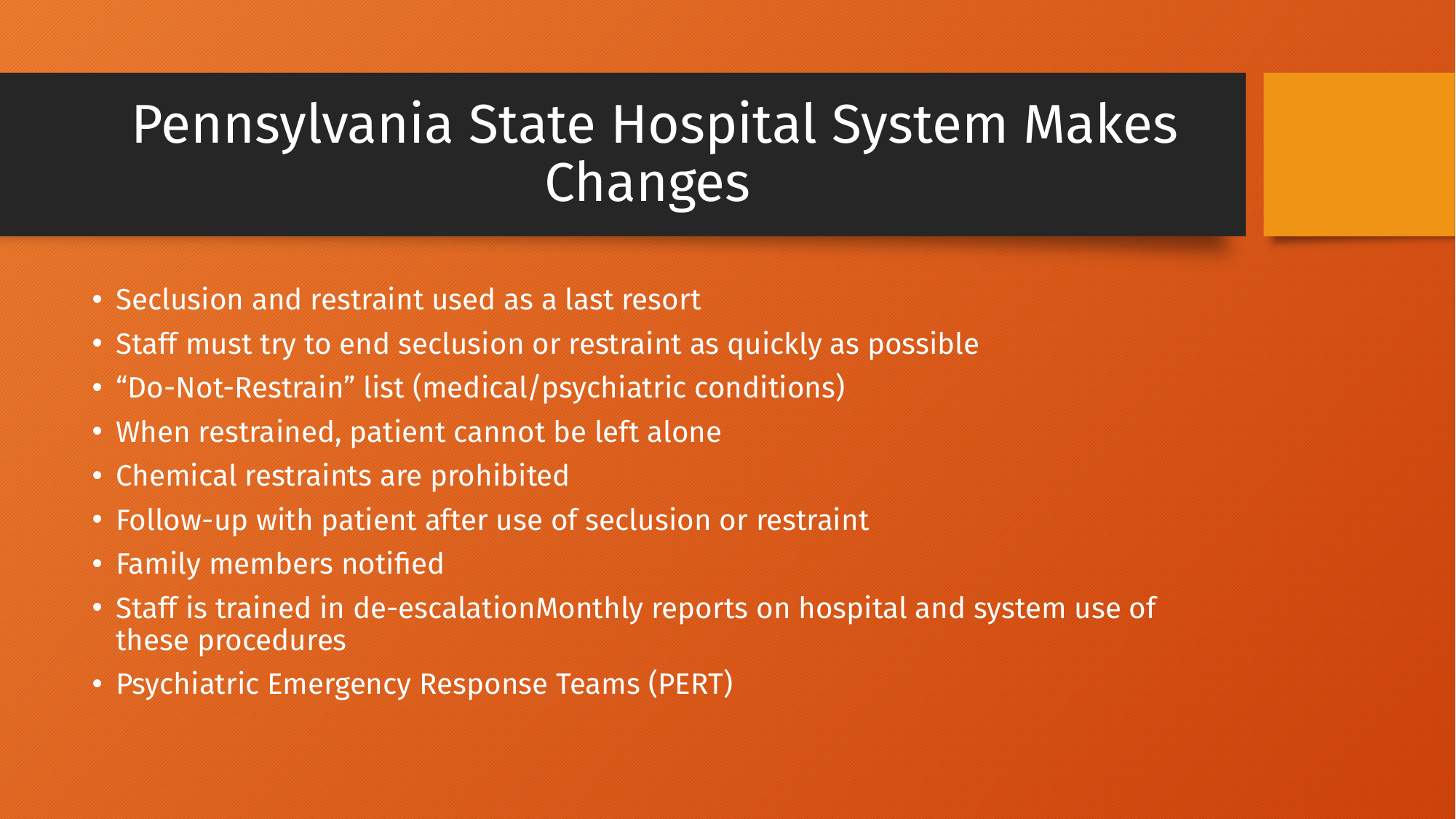

# Pennsylvania State Hospital System Makes Changes
Seclusion and restraint used as a last resort
Staff must try to end seclusion or restraint as quickly as possible
“Do-Not-Restrain” list (medical/psychiatric conditions)
When restrained, patient cannot be left alone
Chemical restraints are prohibited
Follow-up with patient after use of seclusion or restraint
Family members notified
Staff is trained in de-escalationMonthly reports on hospital and system use of these procedures
Psychiatric Emergency Response Teams (PERT)